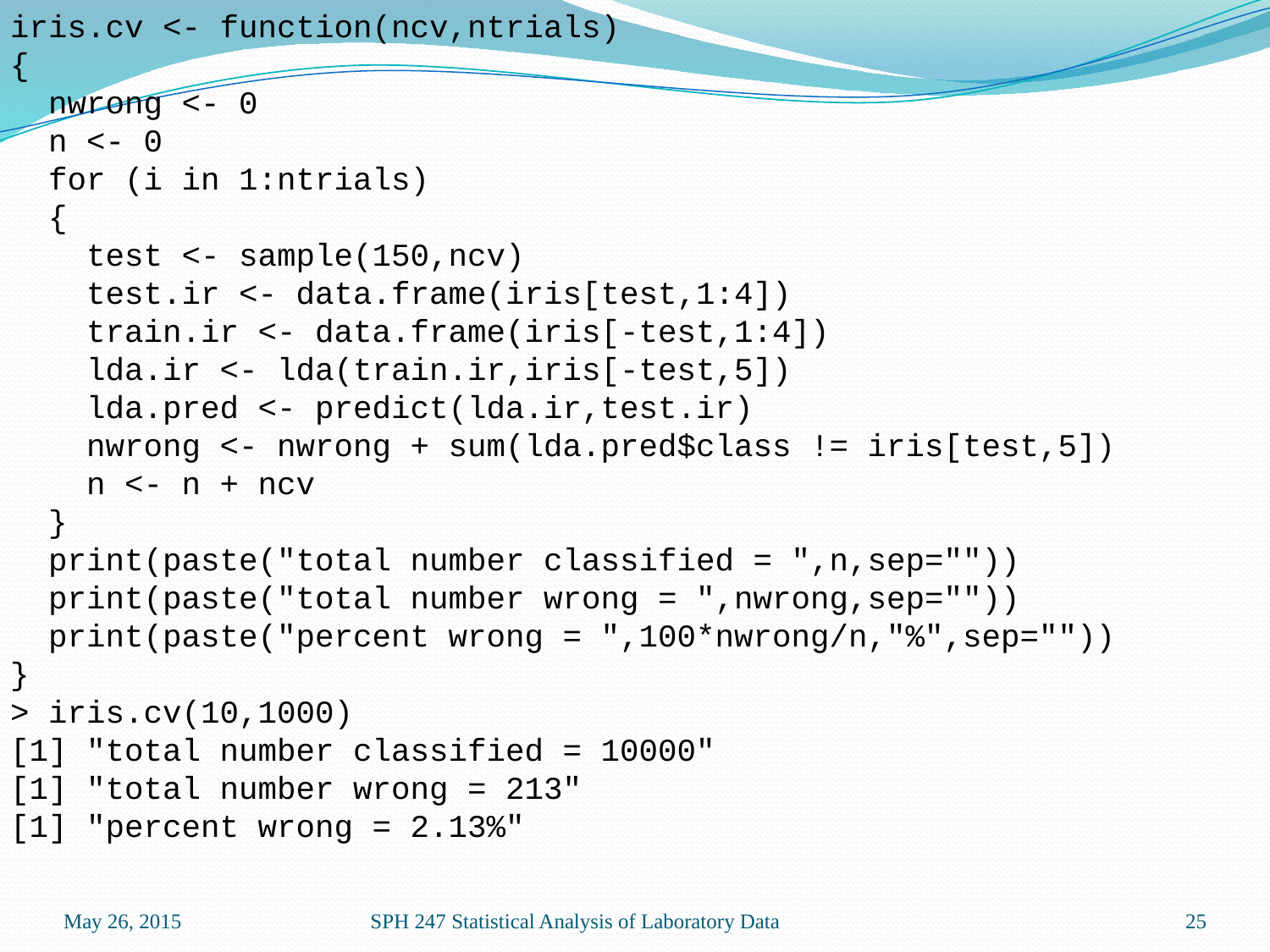

iris.cv <- function(ncv,ntrials)
{
  nwrong <- 0
  n <- 0
  for (i in 1:ntrials)
  {
    test <- sample(150,ncv)
    test.ir <- data.frame(iris[test,1:4])
    train.ir <- data.frame(iris[-test,1:4])
    lda.ir <- lda(train.ir,iris[-test,5])
    lda.pred <- predict(lda.ir,test.ir)
    nwrong <- nwrong + sum(lda.pred$class != iris[test,5])
    n <- n + ncv
  }
  print(paste("total number classified = ",n,sep=""))
  print(paste("total number wrong = ",nwrong,sep=""))
  print(paste("percent wrong = ",100*nwrong/n,"%",sep=""))
}
> iris.cv(10,1000)
[1] "total number classified = 10000"
[1] "total number wrong = 213"
[1] "percent wrong = 2.13%"

May 26, 2015
SPH 247 Statistical Analysis of Laboratory Data
25